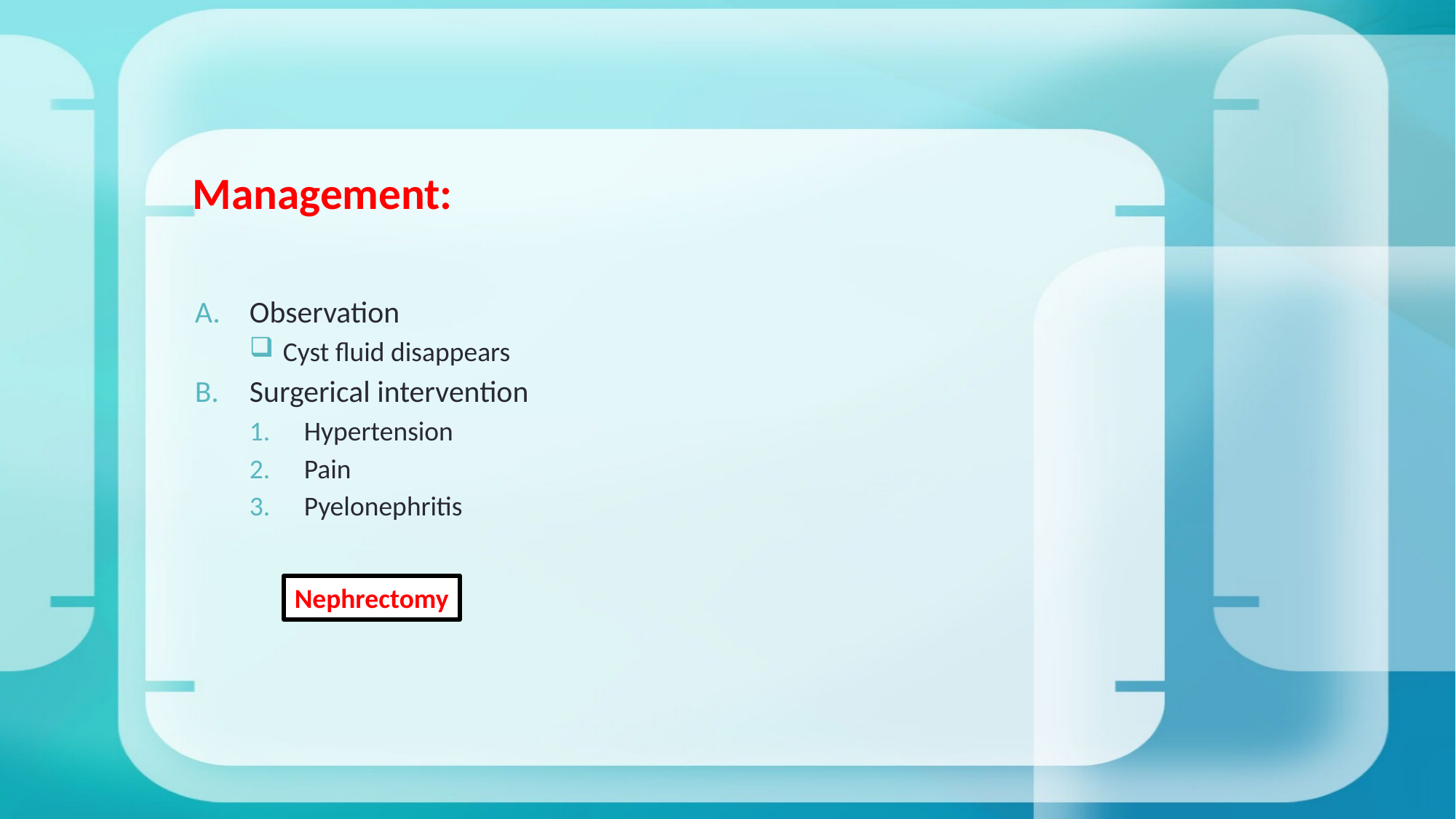

# Management:
Observation
 Cyst fluid disappears
Surgerical intervention
Hypertension
Pain
Pyelonephritis

Nephrectomy